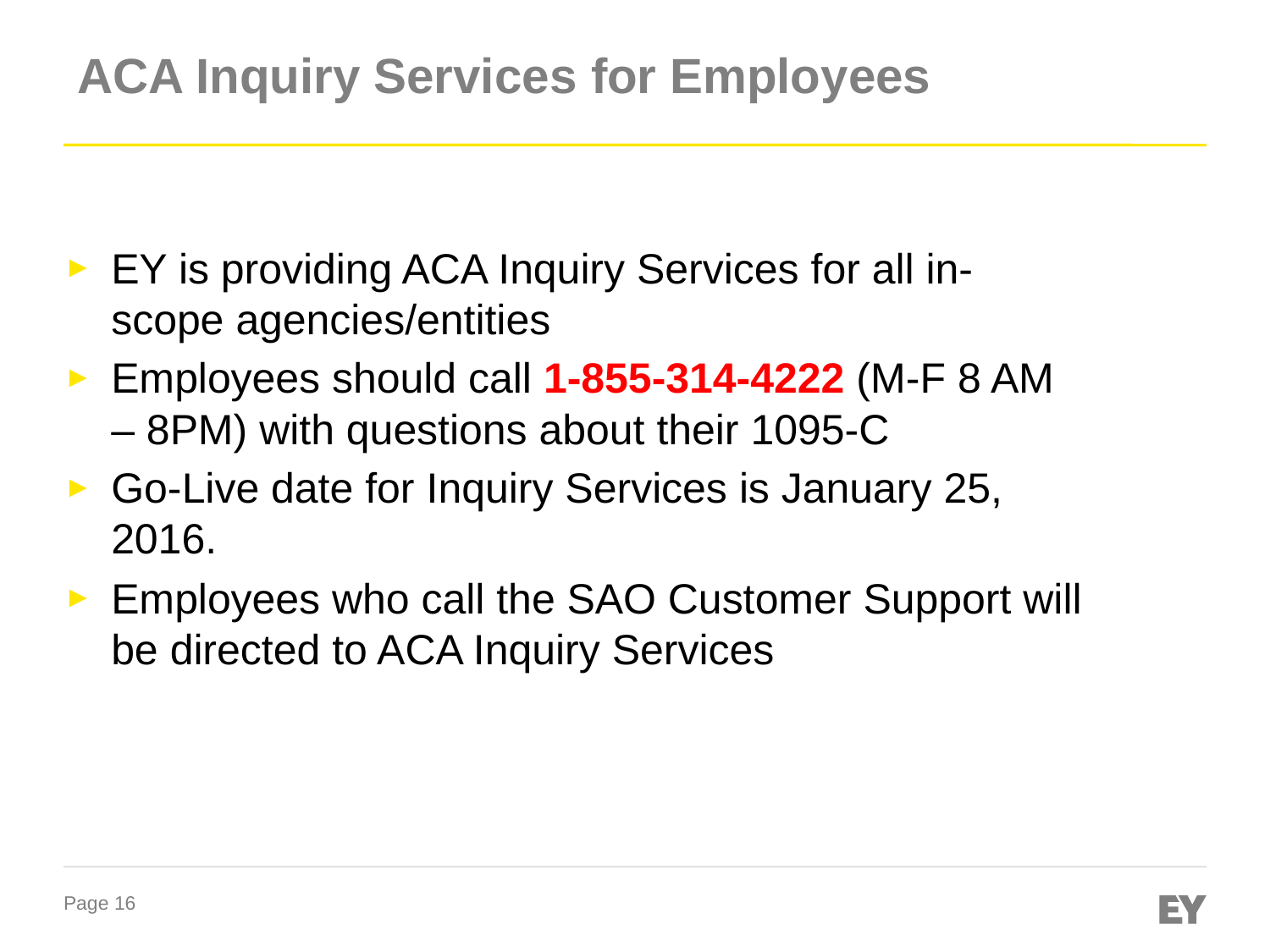

# ACA Inquiry Services for Employees

EY is providing ACA Inquiry Services for all in-scope agencies/entities
Employees should call 1-855-314-4222 (M-F 8 AM – 8PM) with questions about their 1095-C
Go-Live date for Inquiry Services is January 25, 2016.
Employees who call the SAO Customer Support will be directed to ACA Inquiry Services